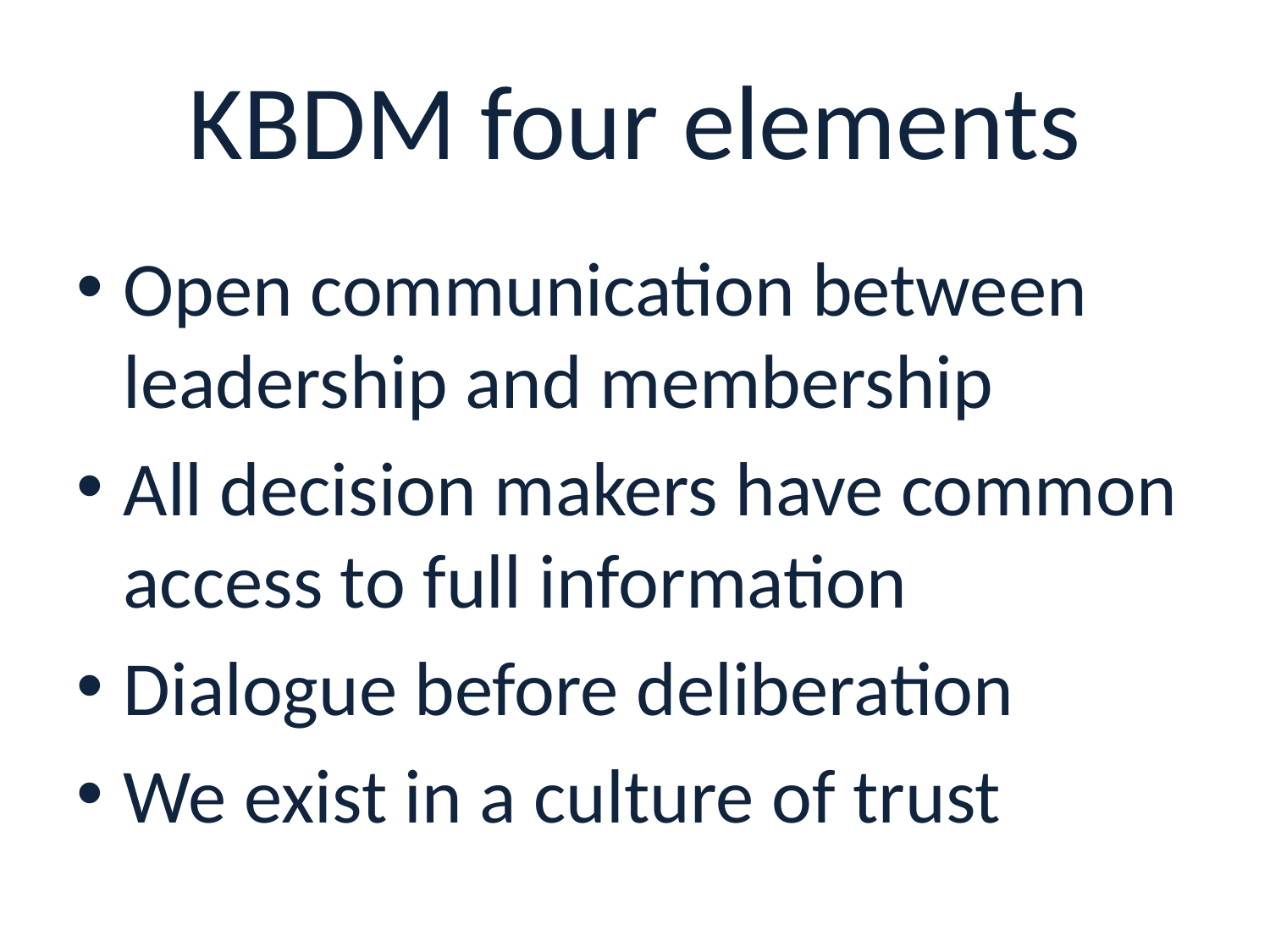

# KBDM four elements
Open communication between leadership and membership
All decision makers have common access to full information
Dialogue before deliberation
We exist in a culture of trust